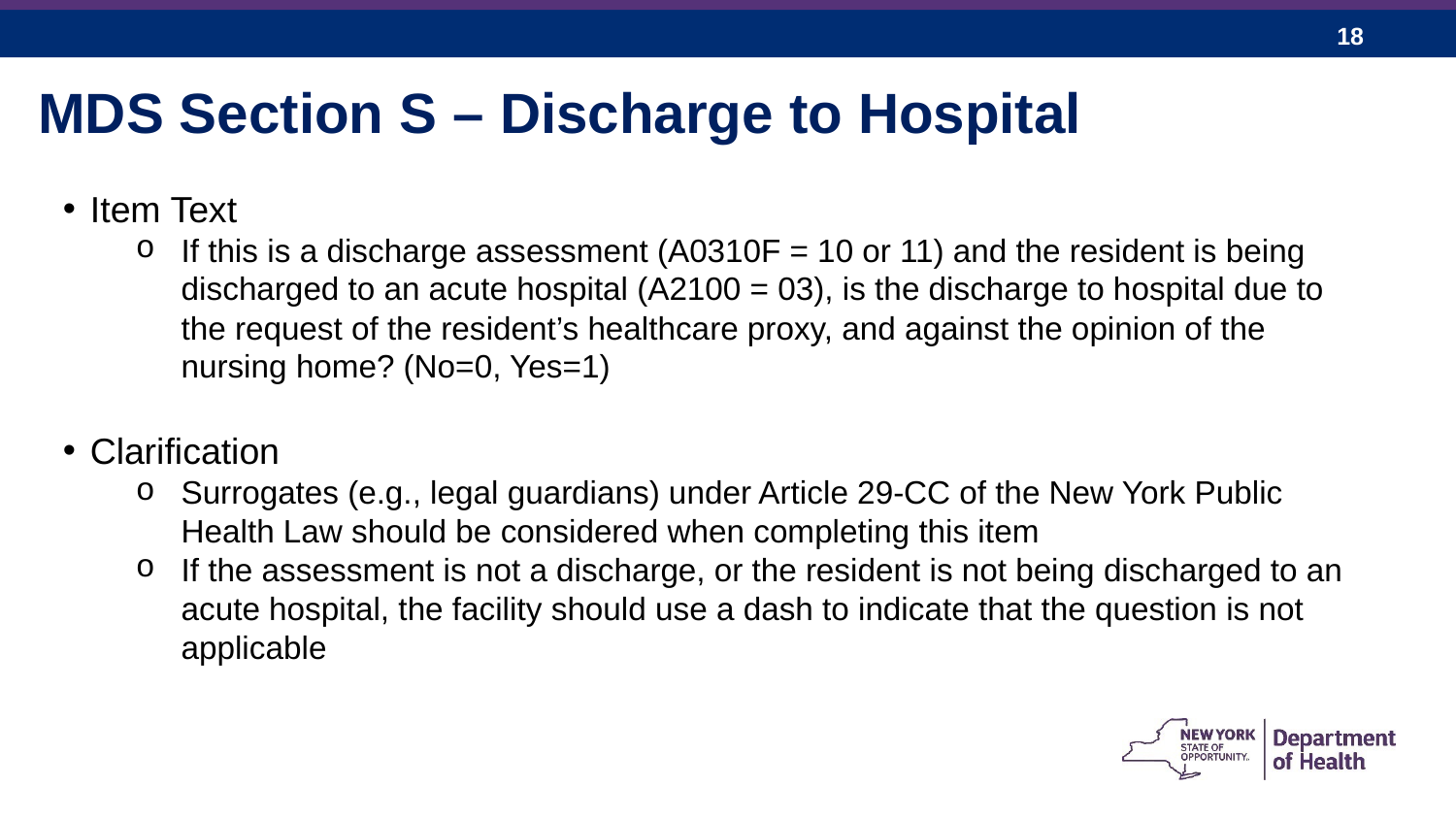

MDS Section S – Discharge to Hospital
Item Text
If this is a discharge assessment (A0310F = 10 or 11) and the resident is being discharged to an acute hospital (A2100 = 03), is the discharge to hospital due to the request of the resident’s healthcare proxy, and against the opinion of the nursing home? (No=0, Yes=1)

Clarification
Surrogates (e.g., legal guardians) under Article 29-CC of the New York Public Health Law should be considered when completing this item
If the assessment is not a discharge, or the resident is not being discharged to an acute hospital, the facility should use a dash to indicate that the question is not applicable